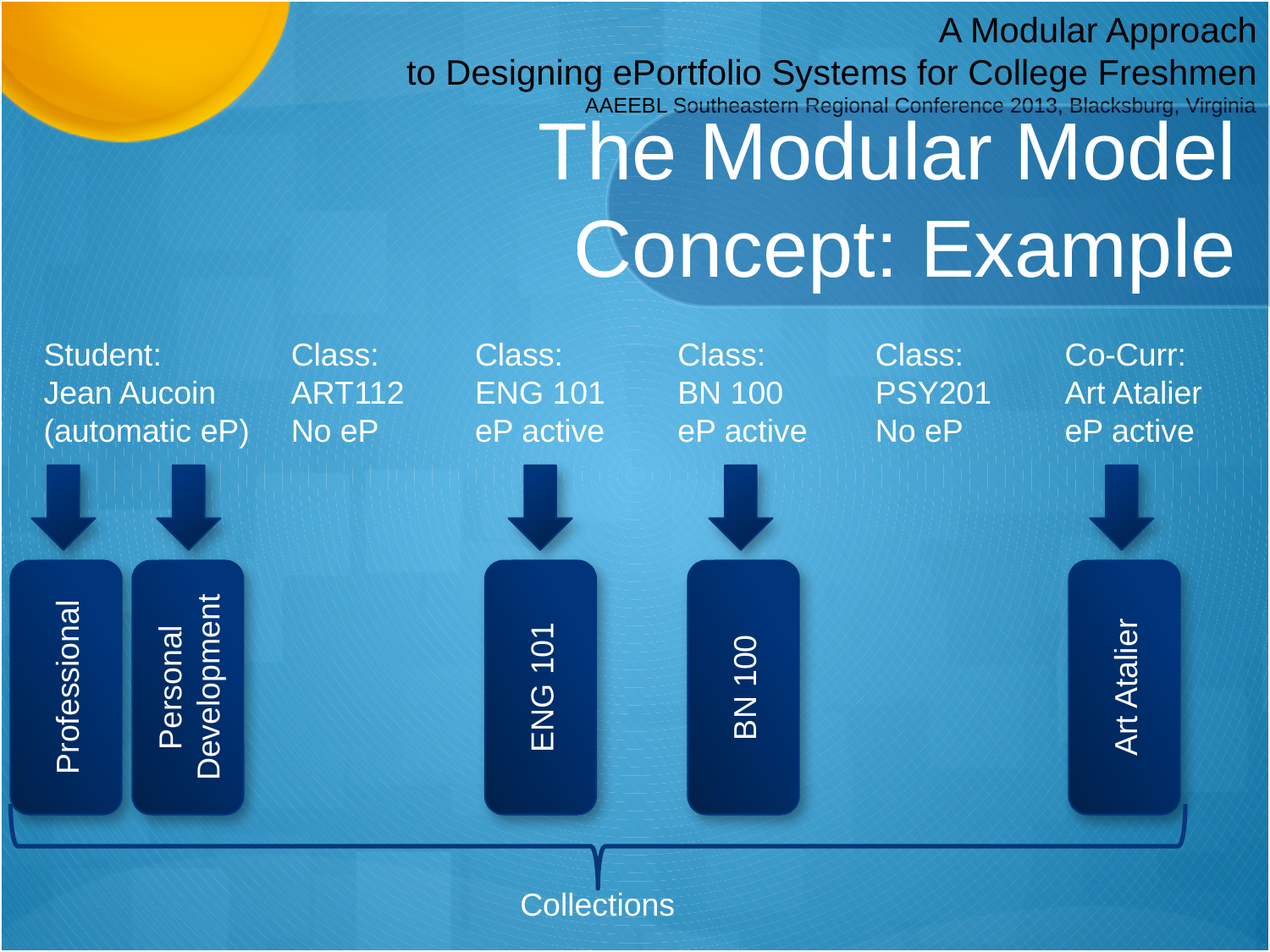

# The Modular Model Concept: Example

Student:
Jean Aucoin
(automatic eP)
Class:
ART112
No eP
Class:
ENG 101
eP active
Class:
BN 100
eP active
Class:
PSY201
No eP
Co-Curr:
Art Atalier
eP active

Professional
Personal
Development
ENG 101
BN 100
Art Atalier
Collections